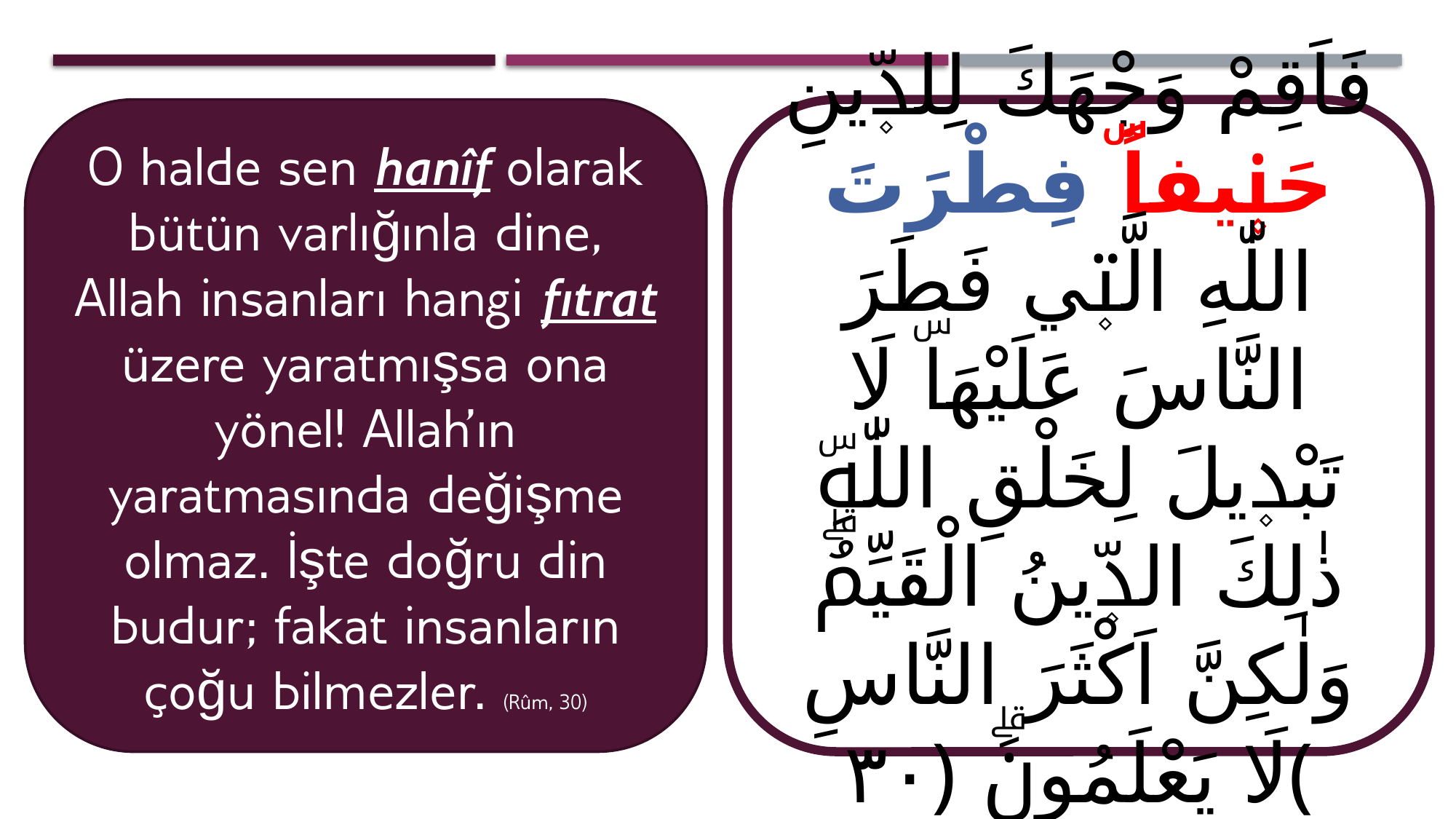

O halde sen hanîf olarak bütün varlığınla dine, Allah insanları hangi fıtrat üzere yaratmışsa ona yönel! Allah’ın yaratmasında değişme olmaz. İşte doğru din budur; fakat insanların çoğu bilmezler. (Rûm, 30)
فَاَقِمْ وَجْهَكَ لِلدّ۪ينِ حَن۪يفاًۜ فِطْرَتَ اللّٰهِ الَّت۪ي فَطَرَ النَّاسَ عَلَيْهَاۜ لَا تَبْد۪يلَ لِخَلْقِ اللّٰهِۜ ذٰلِكَ الدّ۪ينُ الْقَيِّمُۗ وَلٰكِنَّ اَكْثَرَ النَّاسِ لَا يَعْلَمُونَۗ ﴿٣٠﴾